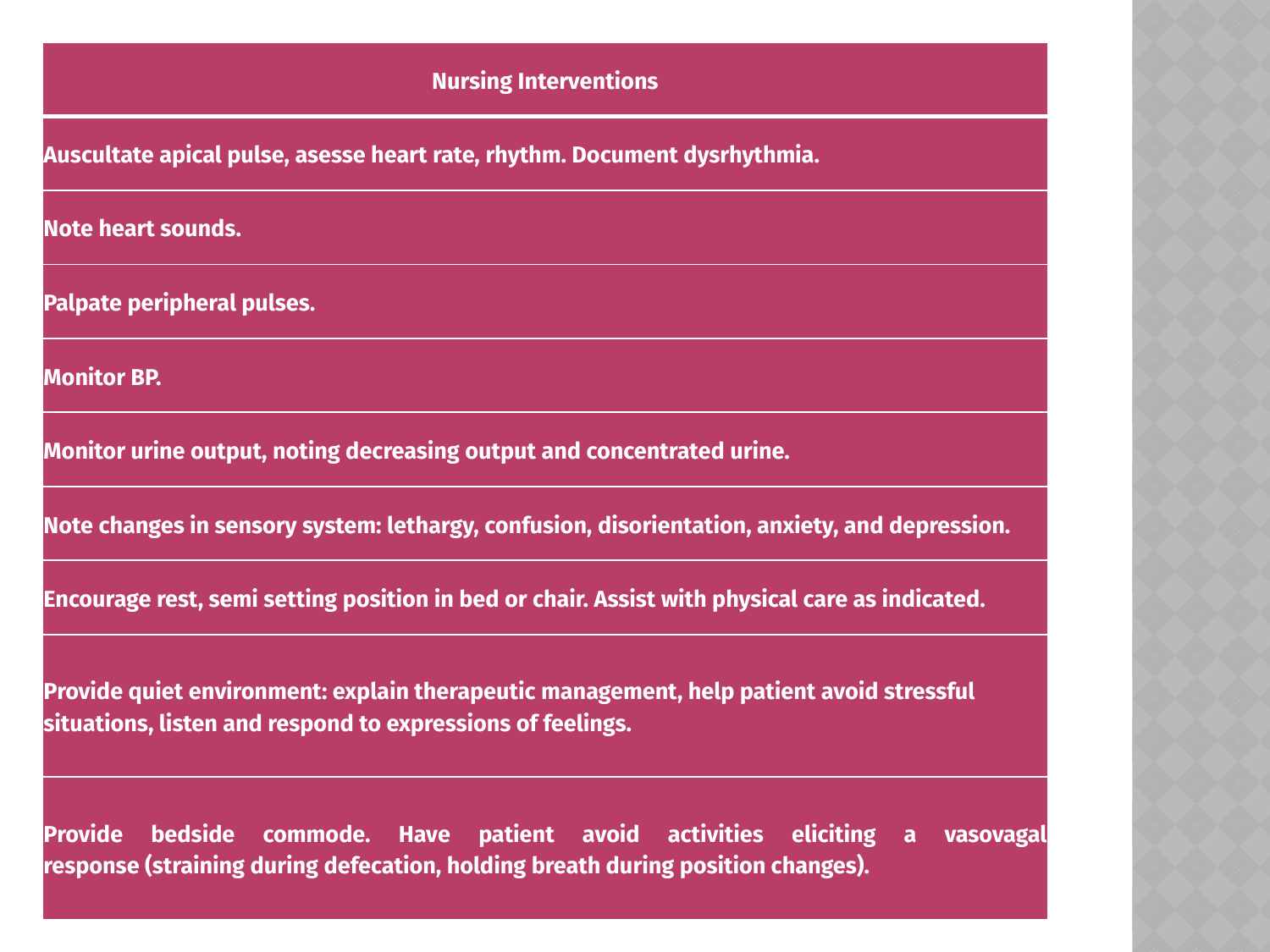

| Nursing Interventions |
| --- |
| Auscultate apical pulse, asesse heart rate, rhythm. Document dysrhythmia. |
| Note heart sounds. |
| Palpate peripheral pulses. |
| Monitor BP. |
| Monitor urine output, noting decreasing output and concentrated urine. |
| Note changes in sensory system: lethargy, confusion, disorientation, anxiety, and depression. |
| Encourage rest, semi setting position in bed or chair. Assist with physical care as indicated. |
| Provide quiet environment: explain therapeutic management, help patient avoid stressful situations, listen and respond to expressions of feelings. |
| Provide bedside commode. Have patient avoid activities eliciting a vasovagal response (straining during defecation, holding breath during position changes). |
#